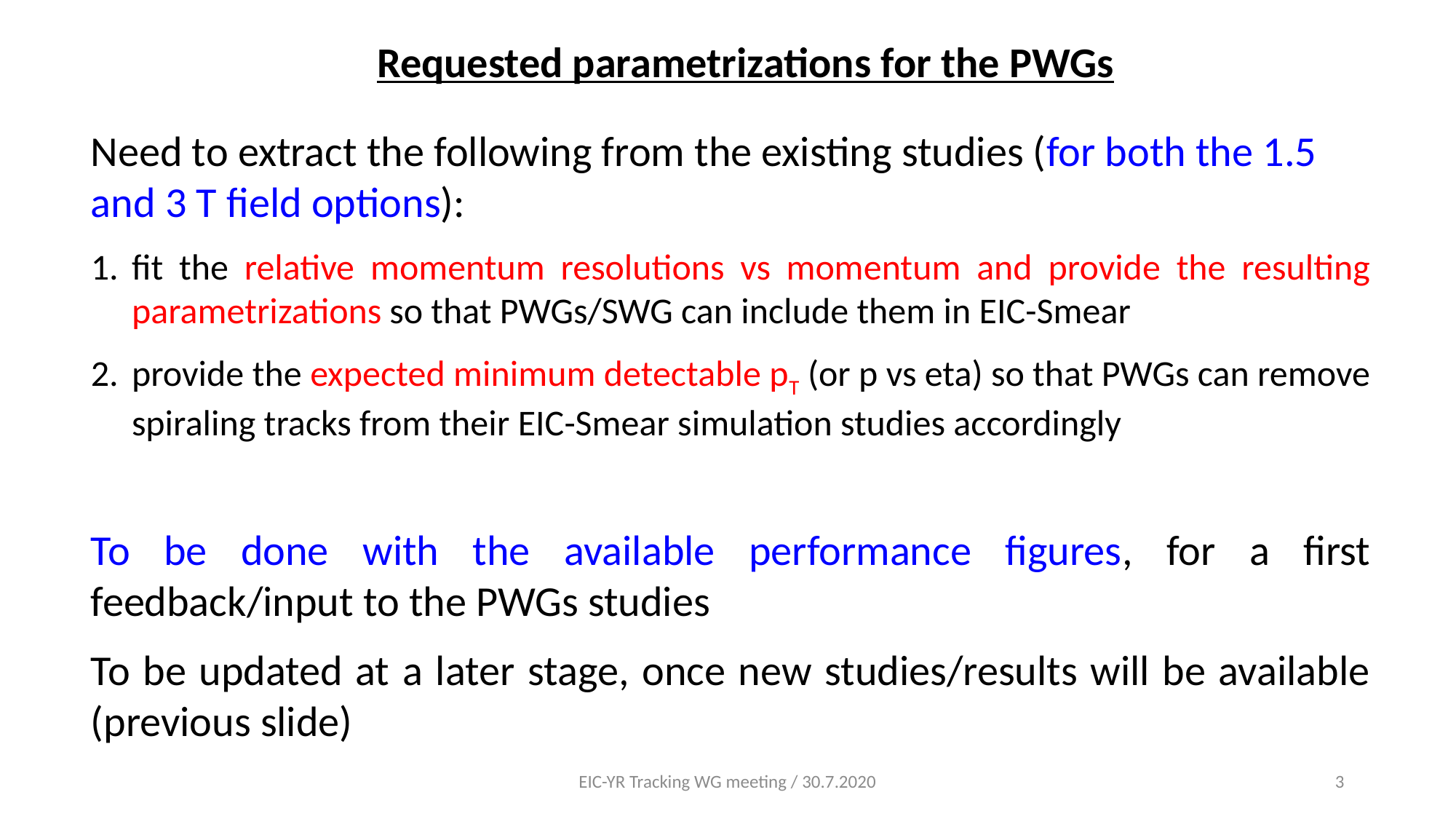

Requested parametrizations for the PWGs
Need to extract the following from the existing studies (for both the 1.5 and 3 T field options):
fit the relative momentum resolutions vs momentum and provide the resulting parametrizations so that PWGs/SWG can include them in EIC-Smear
provide the expected minimum detectable pT (or p vs eta) so that PWGs can remove spiraling tracks from their EIC-Smear simulation studies accordingly

To be done with the available performance figures, for a first feedback/input to the PWGs studies
To be updated at a later stage, once new studies/results will be available (previous slide)
EIC-YR Tracking WG meeting / 30.7.2020
3